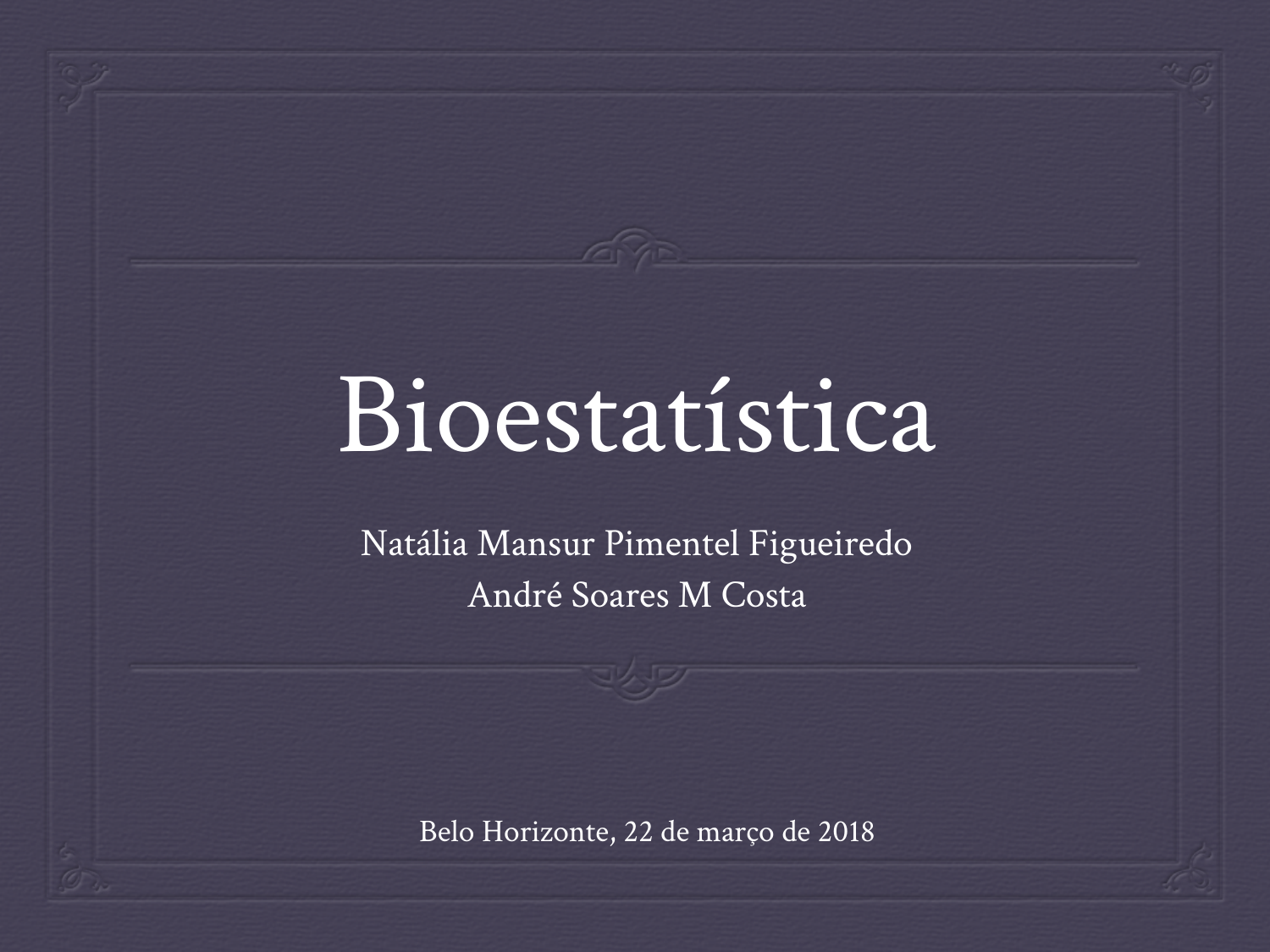

# Bioestatística
Natália Mansur Pimentel Figueiredo
André Soares M Costa
Belo Horizonte, 22 de março de 2018